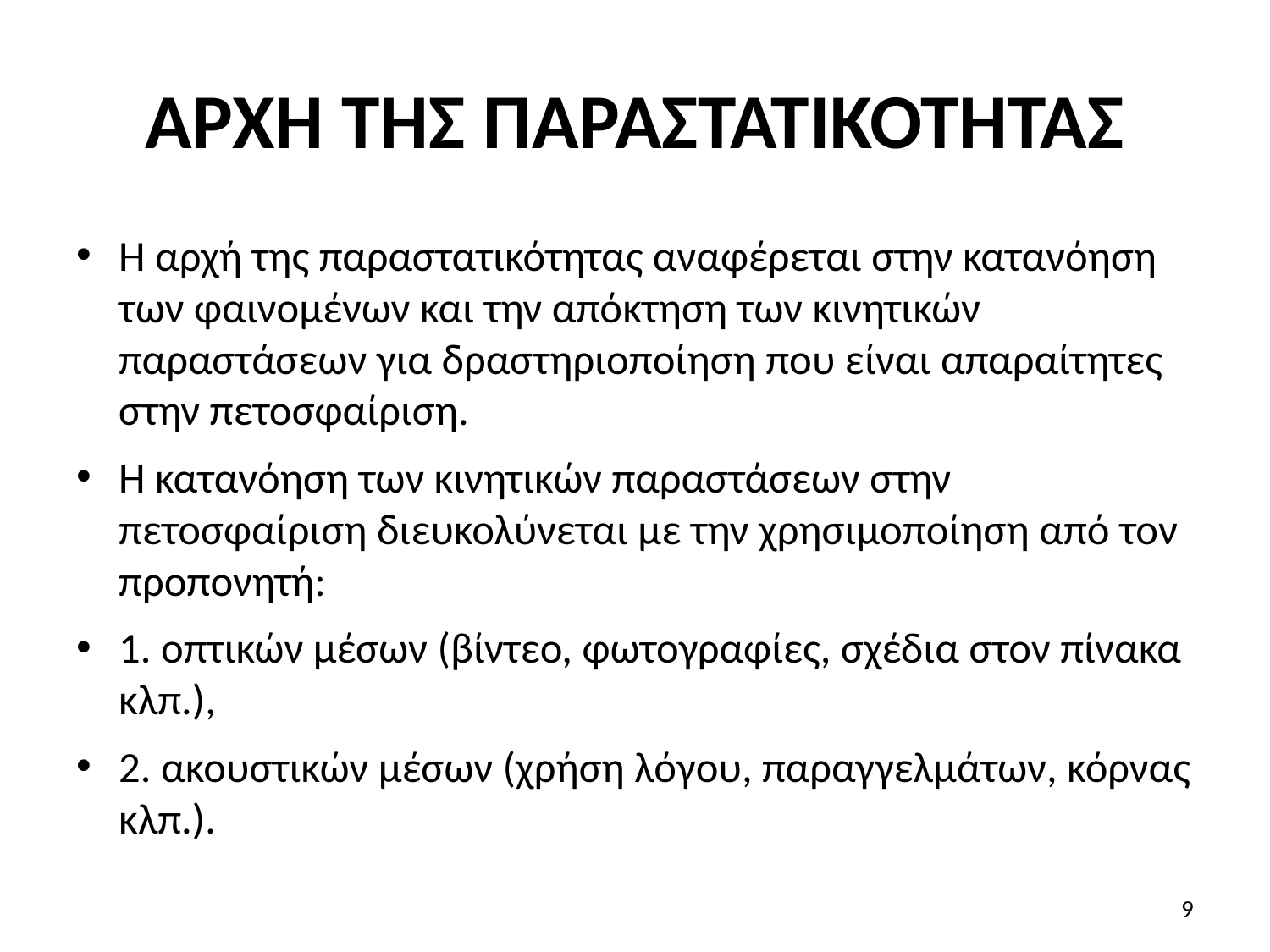

# ΑΡΧΗ ΤΗΣ ΠΑΡΑΣΤΑΤΙΚΟΤΗΤΑΣ
Η αρχή της παραστατικότητας αναφέρεται στην κατανόηση των φαινομένων και την απόκτηση των κινητικών παραστάσεων για δραστηριοποίηση που είναι απαραίτητες στην πετοσφαίριση.
Η κατανόηση των κινητικών παραστάσεων στην πετοσφαίριση διευκολύνεται με την χρησιμοποίηση από τον προπονητή:
1. οπτικών μέσων (βίντεο, φωτογραφίες, σχέδια στον πίνακα κλπ.),
2. ακουστικών μέσων (χρήση λόγου, παραγγελμάτων, κόρνας κλπ.).
9